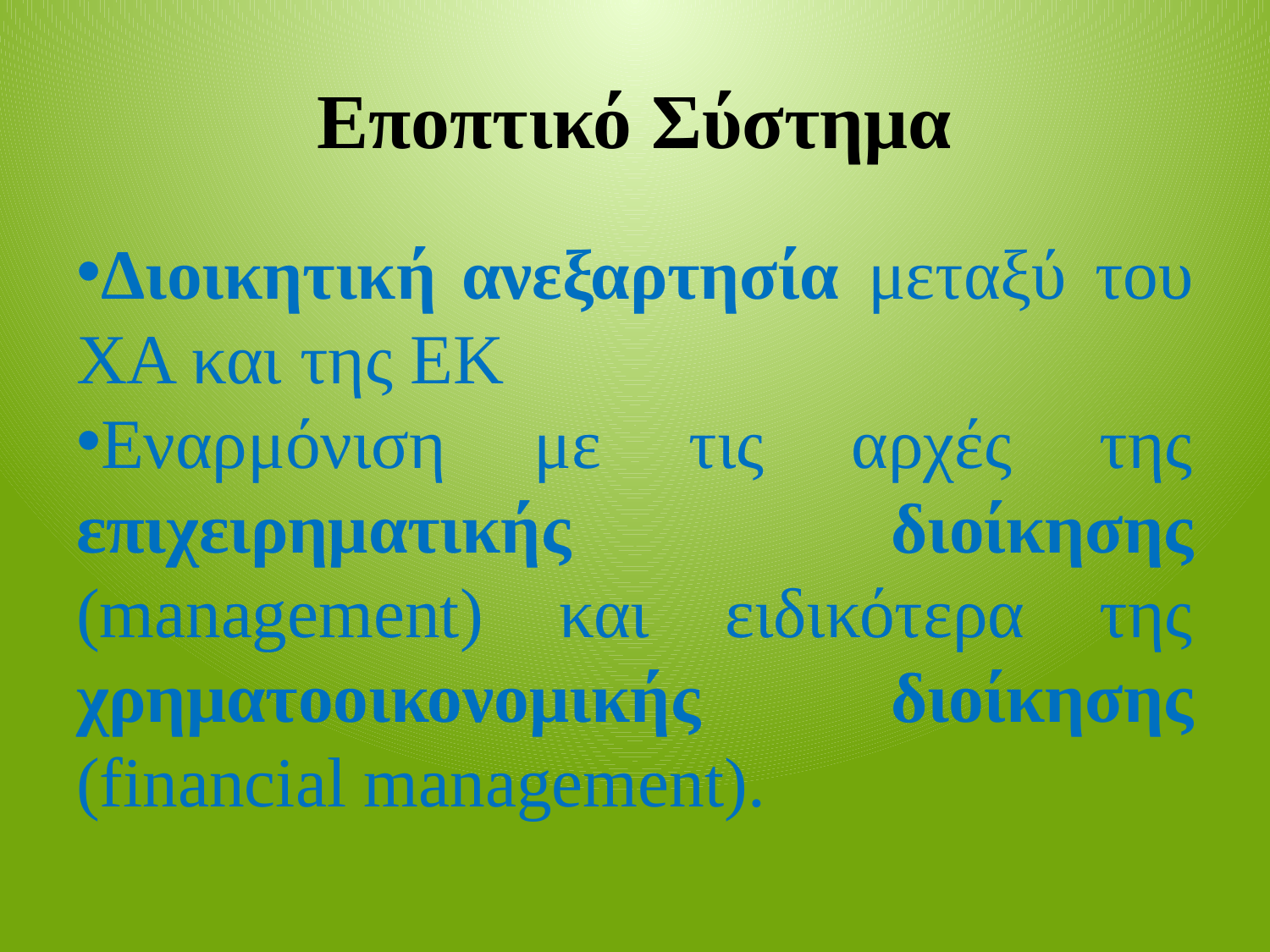

# Εποπτικό Σύστημα
Διοικητική ανεξαρτησία μεταξύ του ΧΑ και της ΕΚ
Εναρμόνιση με τις αρχές της επιχειρηματικής διοίκησης (management) και ειδικότερα της χρηματοοικονομικής διοίκησης (financial management).